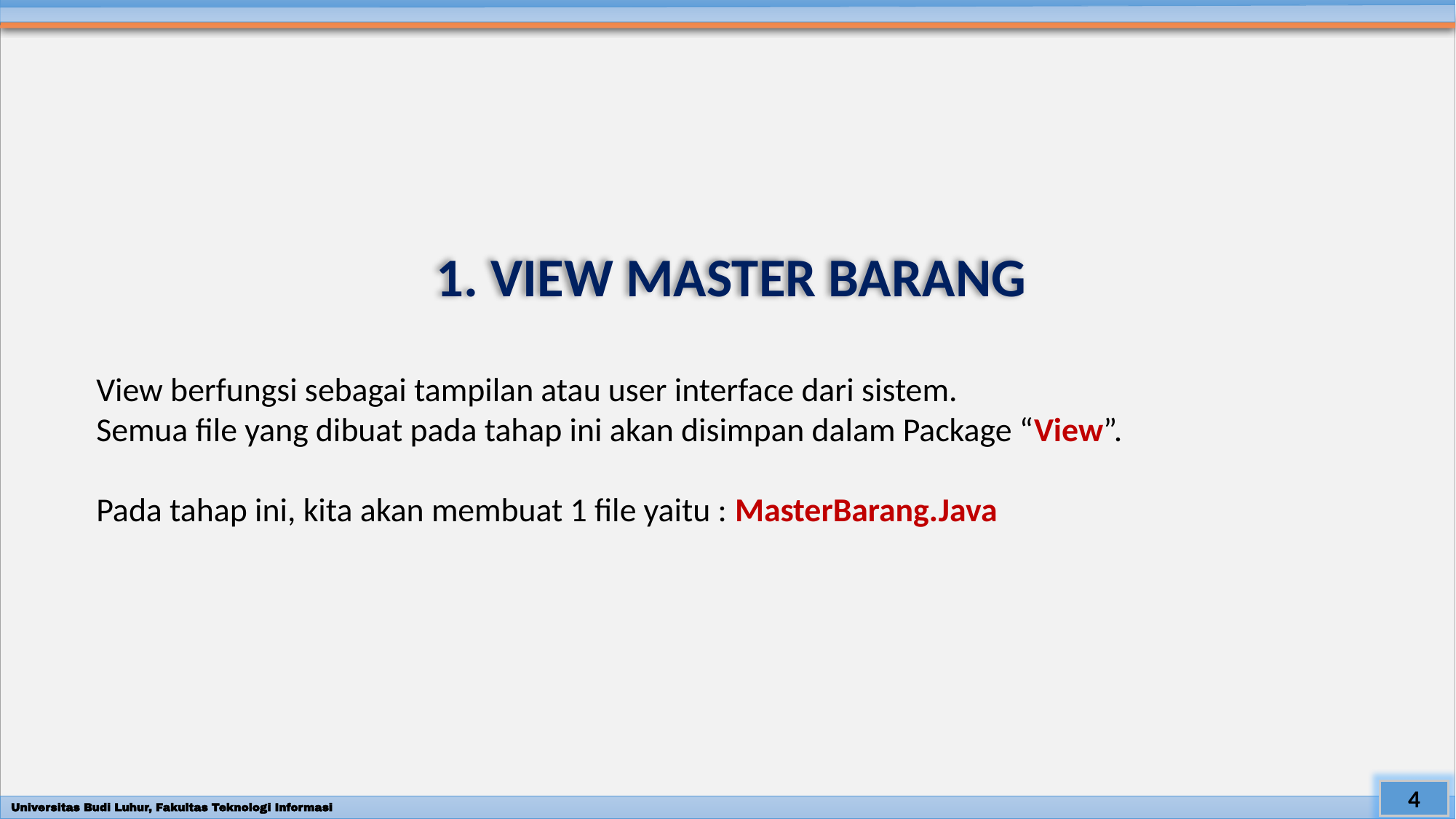

1. VIEW MASTER BARANG

View berfungsi sebagai tampilan atau user interface dari sistem.
Semua file yang dibuat pada tahap ini akan disimpan dalam Package “View”.

Pada tahap ini, kita akan membuat 1 file yaitu : MasterBarang.Java